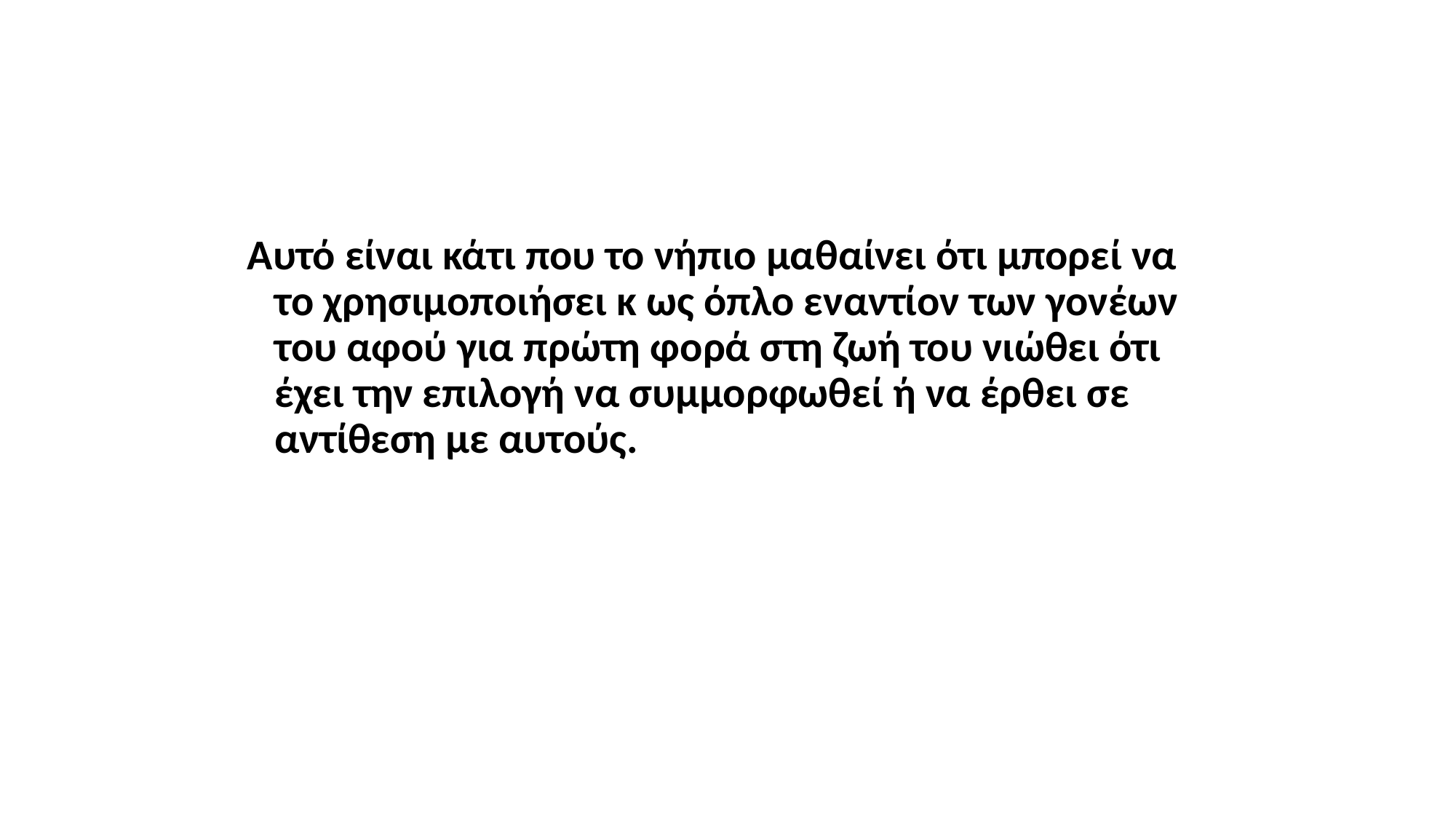

Αυτό είναι κάτι που το νήπιο μαθαίνει ότι μπορεί να το χρησιμοποιήσει κ ως όπλο εναντίον των γονέων του αφού για πρώτη φορά στη ζωή του νιώθει ότι έχει την επιλογή να συμμορφωθεί ή να έρθει σε αντίθεση με αυτούς.